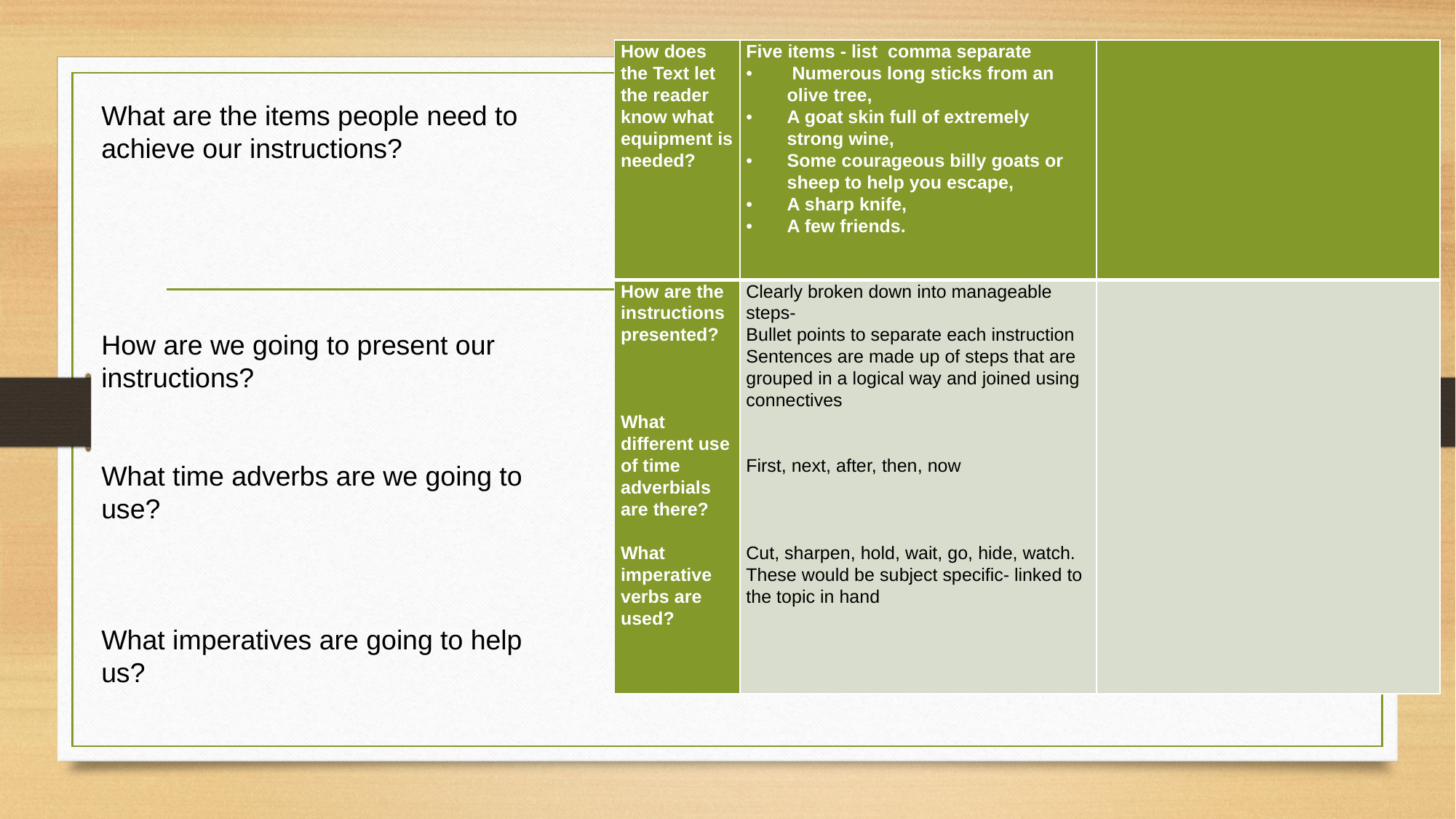

| How does the Text let the reader know what equipment is needed? | Five items - list comma separate  Numerous long sticks from an olive tree, A goat skin full of extremely strong wine, Some courageous billy goats or sheep to help you escape, A sharp knife, A few friends. |  |
| --- | --- | --- |
| How are the instructions presented?     What different use of time adverbials are there?   What imperative verbs are used? | Clearly broken down into manageable steps- Bullet points to separate each instruction Sentences are made up of steps that are grouped in a logical way and joined using connectives     First, next, after, then, now       Cut, sharpen, hold, wait, go, hide, watch. These would be subject specific- linked to the topic in hand |  |
What are the items people need to achieve our instructions?

How are we going to present our instructions?

What time adverbs are we going to use?

What imperatives are going to help us?